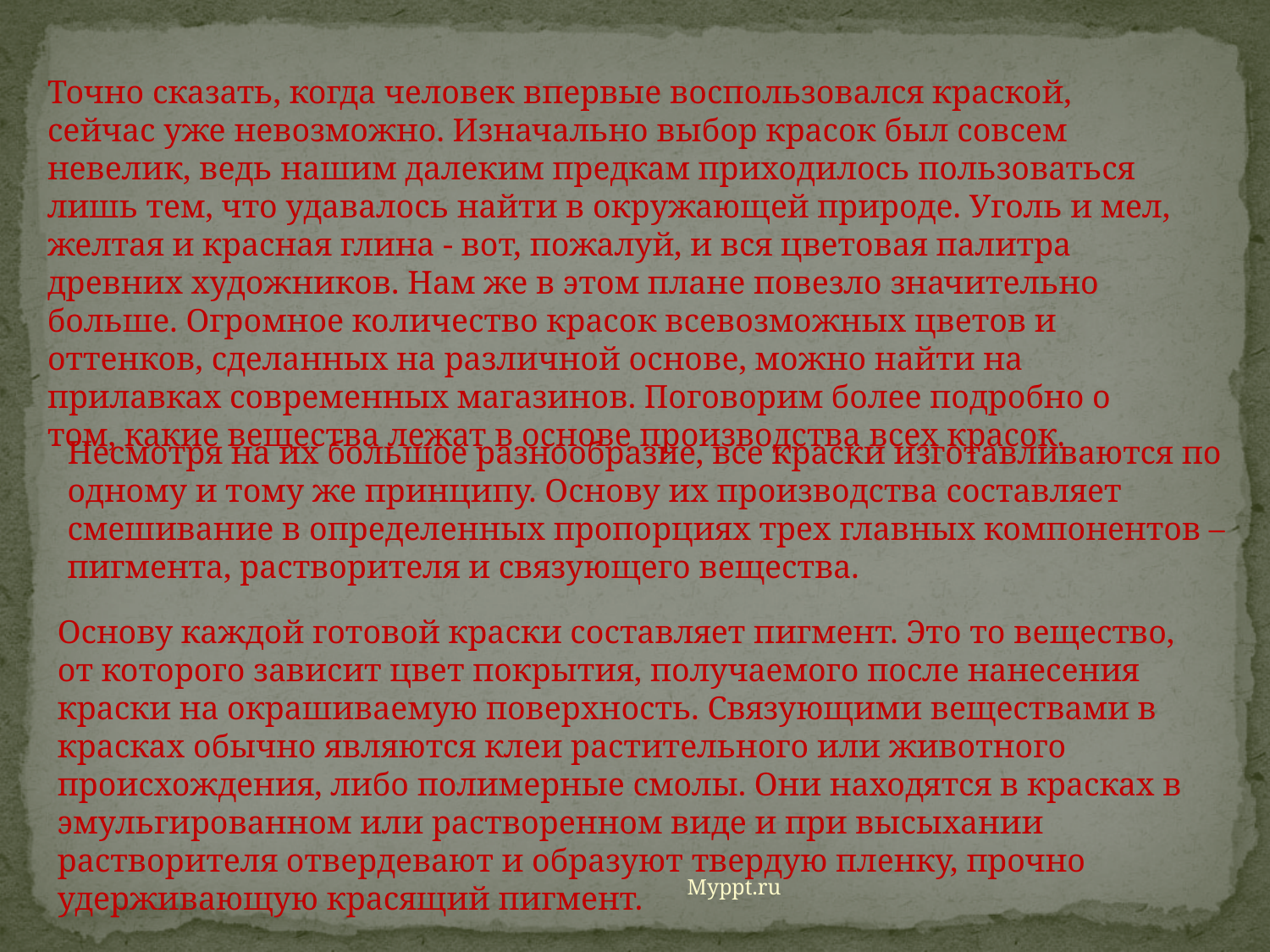

Точно сказать, когда человек впервые воспользовался краской, сейчас уже невозможно. Изначально выбор красок был совсем невелик, ведь нашим далеким предкам приходилось пользоваться лишь тем, что удавалось найти в окружающей природе. Уголь и мел, желтая и красная глина - вот, пожалуй, и вся цветовая палитра древних художников. Нам же в этом плане повезло значительно больше. Огромное количество красок всевозможных цветов и оттенков, сделанных на различной основе, можно найти на прилавках современных магазинов. Поговорим более подробно о том, какие вещества лежат в основе производства всех красок.
Несмотря на их большое разнообразие, все краски изготавливаются по одному и тому же принципу. Основу их производства составляет смешивание в определенных пропорциях трех главных компонентов – пигмента, растворителя и связующего вещества.
Основу каждой готовой краски составляет пигмент. Это то вещество, от которого зависит цвет покрытия, получаемого после нанесения краски на окрашиваемую поверхность. Связующими веществами в красках обычно являются клеи растительного или животного происхождения, либо полимерные смолы. Они находятся в красках в эмульгированном или растворенном виде и при высыхании растворителя отвердевают и образуют твердую пленку, прочно удерживающую красящий пигмент.
Myppt.ru